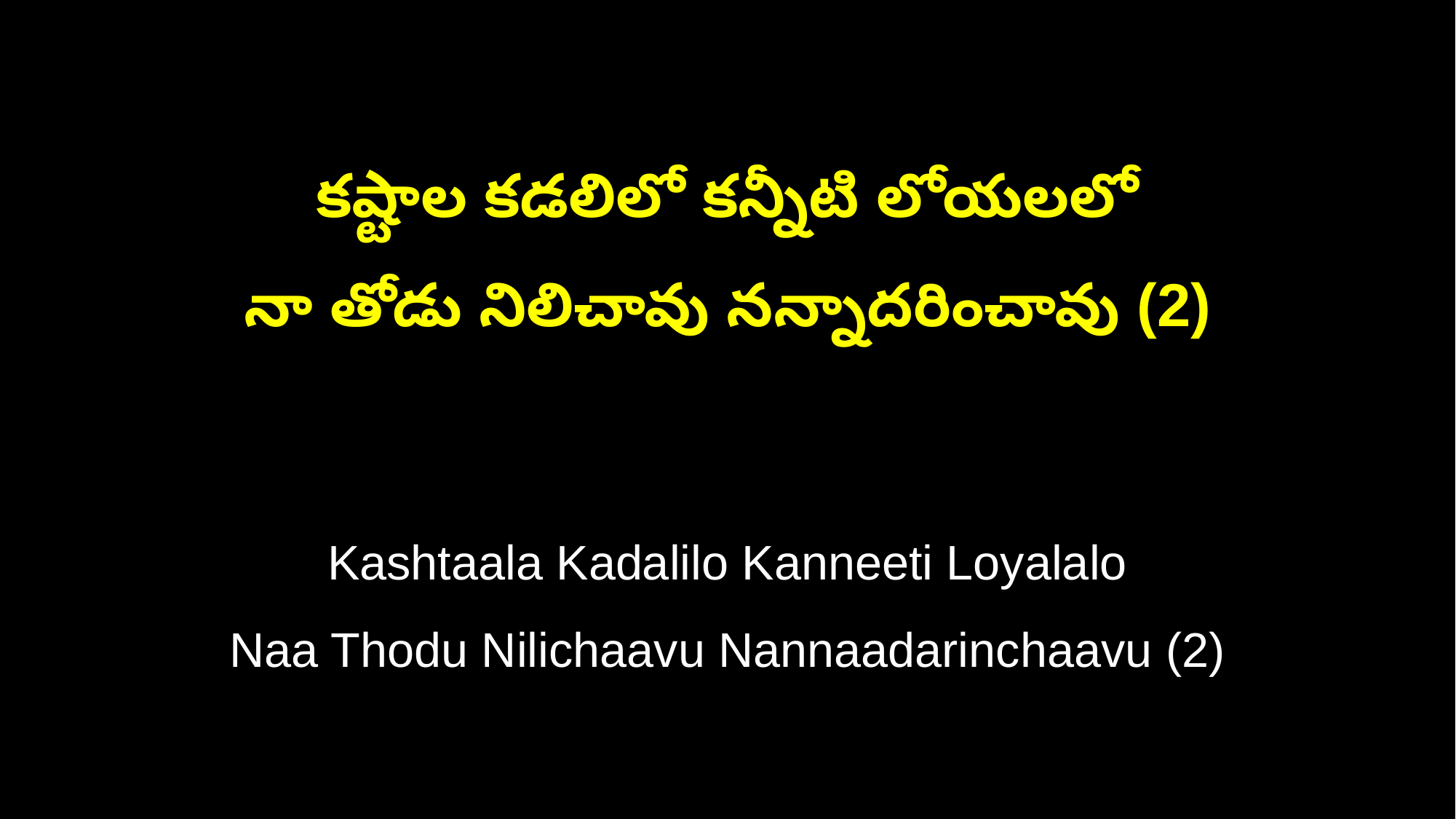

కష్టాల కడలిలో కన్నీటి లోయలలో
నా తోడు నిలిచావు నన్నాదరించావు (2)
Kashtaala Kadalilo Kanneeti Loyalalo
Naa Thodu Nilichaavu Nannaadarinchaavu (2)